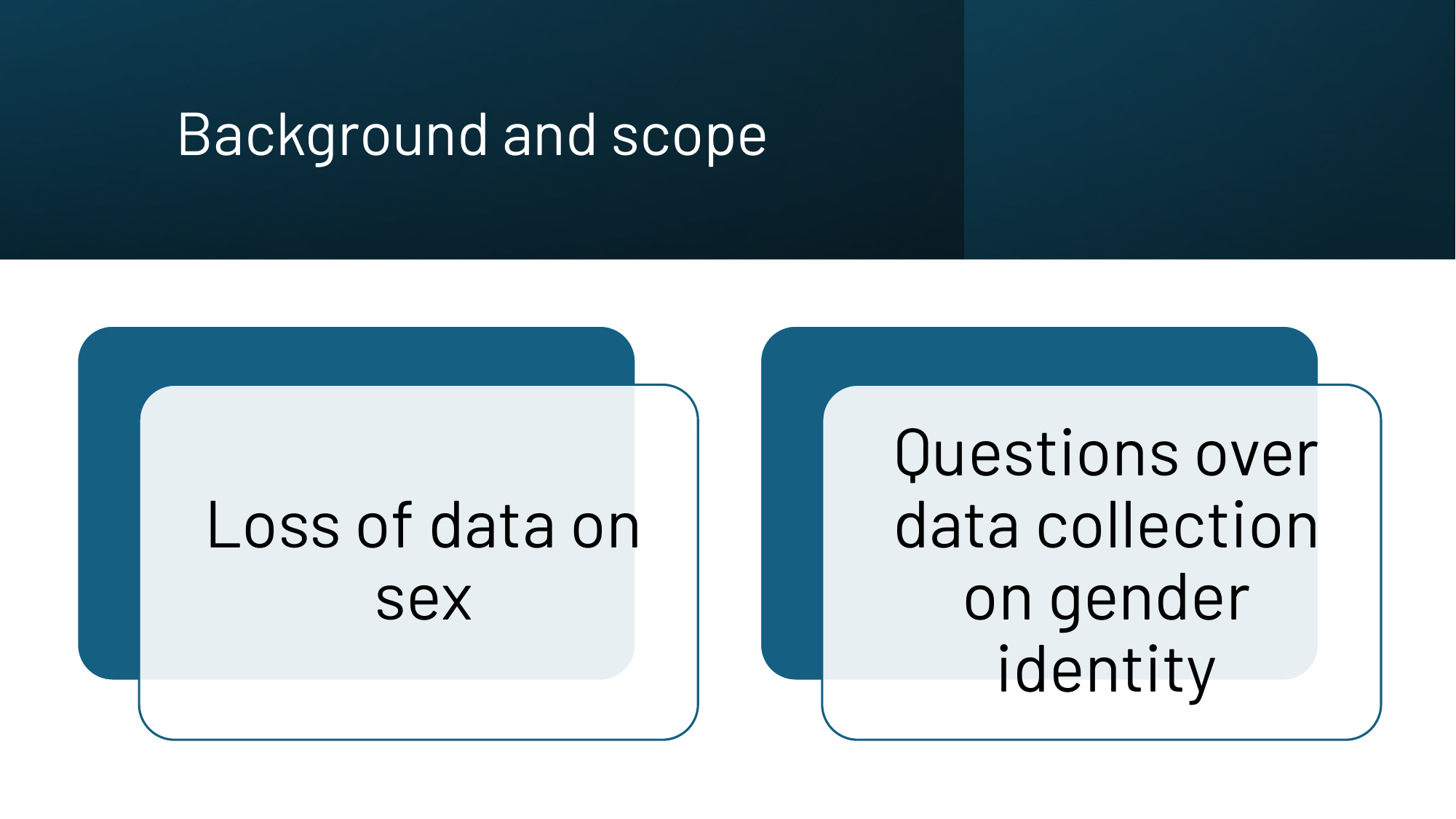

# Background and scope
Loss of data on sex
Questions over data collection on gender identity